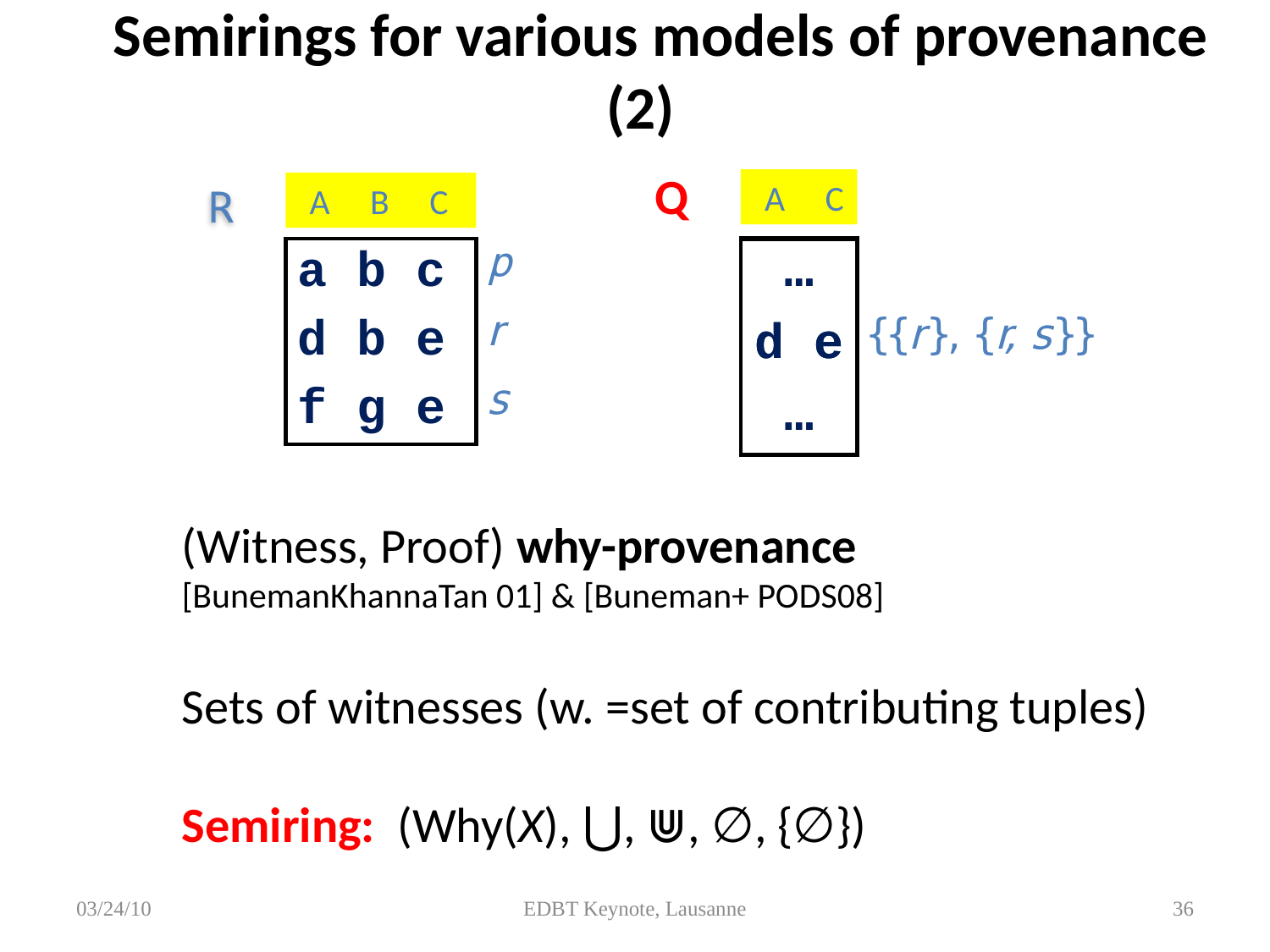

# Semirings for various models of provenance (2)
Q
  A     C
  A     B     C
R
| a b c | p |
| --- | --- |
| d b e | r |
| f g e | s |
| … |  |
| --- | --- |
| d e |  |
| … |  |
| … |  |
| --- | --- |
| d e | {{r }, {r, s }} |
| … |  |
(Witness, Proof) why-provenance                     [BunemanKhannaTan 01] & [Buneman+ PODS08]

Sets of witnesses (w. =set of contributing tuples)

Semiring:  (Why(X), ⋃, ⋓, ∅, {∅})
03/24/10
EDBT Keynote, Lausanne
36